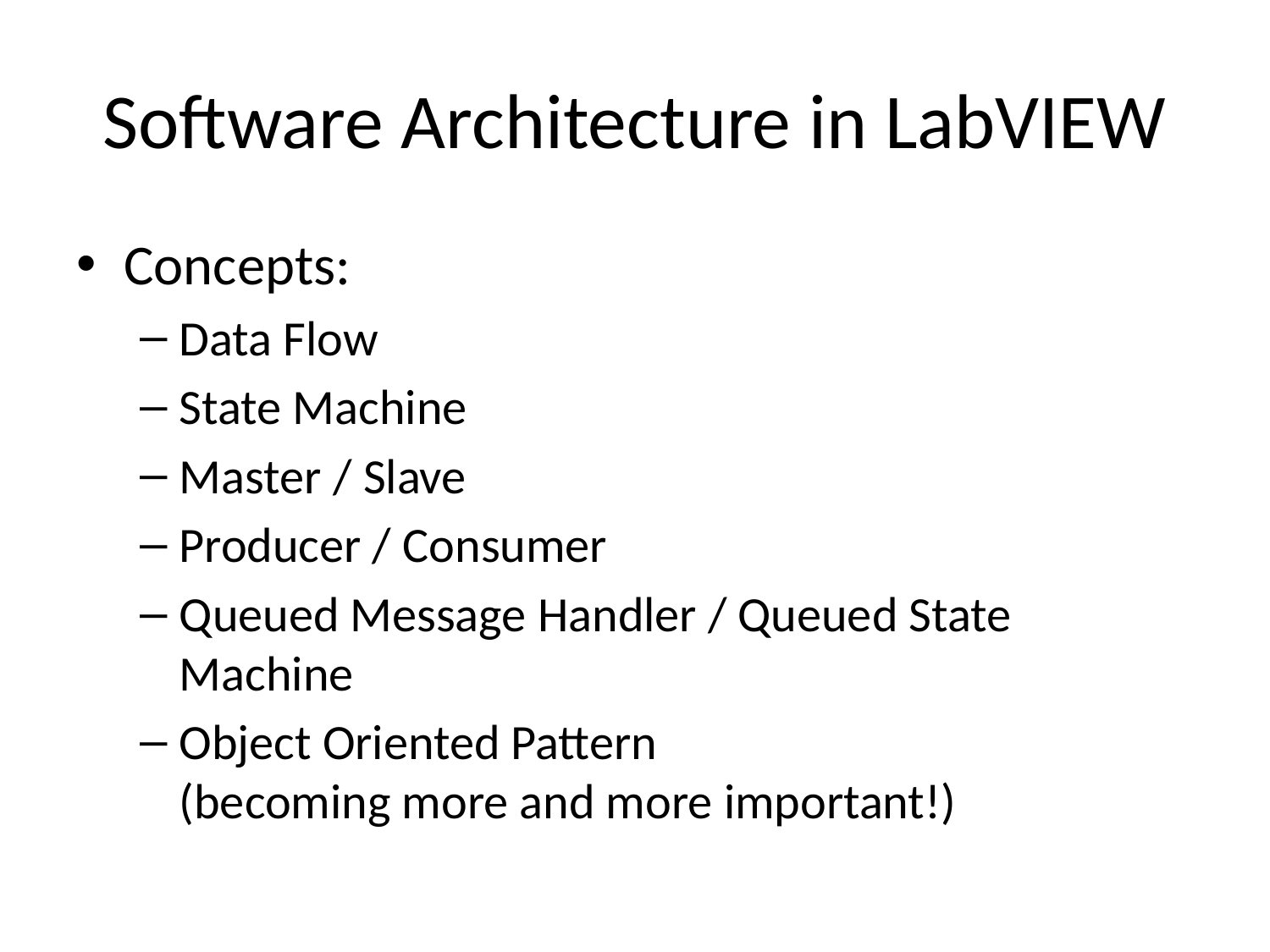

# Software Architecture in LabVIEW
Concepts:
Data Flow
State Machine
Master / Slave
Producer / Consumer
Queued Message Handler / Queued State Machine
Object Oriented Pattern
(becoming more and more important!)